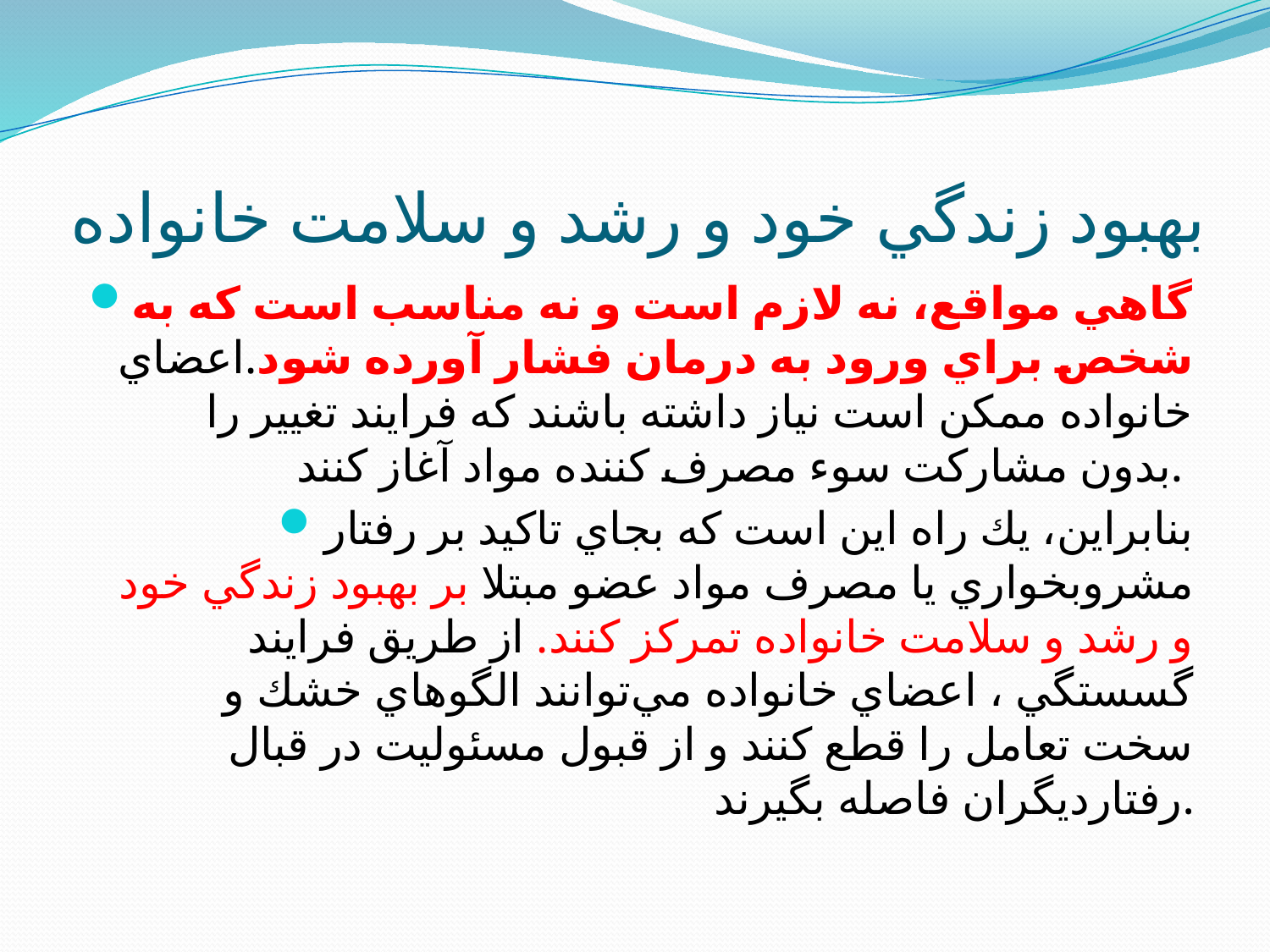

# بهبود زندگي خود و رشد و سلامت خانواده
گاهي مواقع، نه لازم است و نه مناسب است كه به شخص براي ورود به درمان فشار آورده شود.اعضاي خانواده ممكن است نياز داشته باشند كه فرايند تغيير را بدون مشاركت سوء مصرف كننده مواد آغاز كنند.
بنابراين، يك راه اين است كه بجاي تاكيد بر رفتار مشروبخواري يا مصرف مواد عضو مبتلا بر بهبود زندگي خود و رشد و سلامت خانواده تمركز كنند. از طريق فرايند گسستگي ، اعضاي خانواده مي‌توانند الگوهاي خشك و سخت تعامل را قطع كنند و از قبول مسئوليت در قبال رفتارديگران فاصله بگيرند.